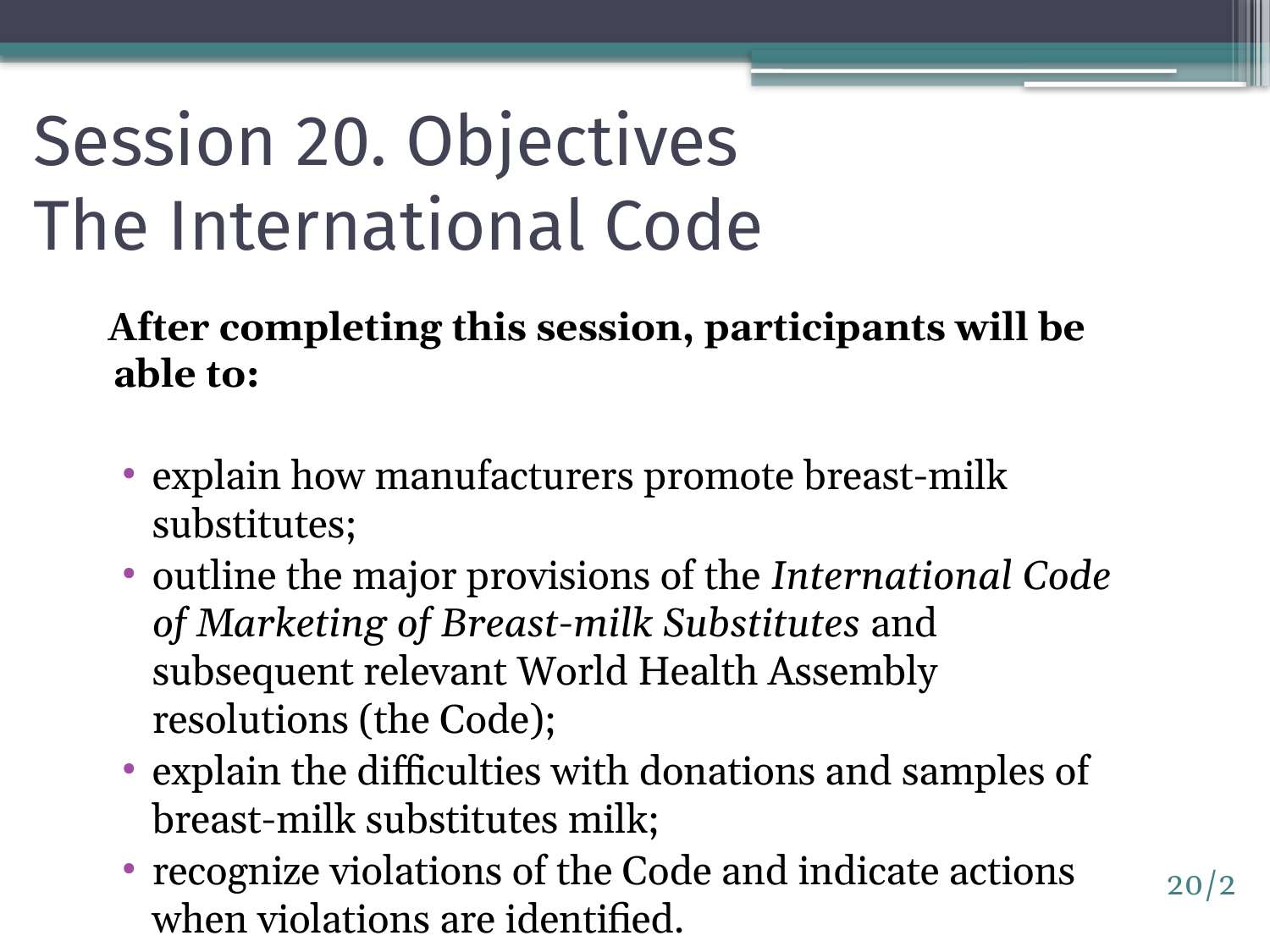

# Session 20. Objectives The International Code
After completing this session, participants will be able to:

explain how manufacturers promote breast-milk substitutes;
outline the major provisions of the International Code of Marketing of Breast-milk Substitutes and subsequent relevant World Health Assembly resolutions (the Code);
explain the difficulties with donations and samples of breast-milk substitutes milk;
recognize violations of the Code and indicate actions when violations are identified.

20/2